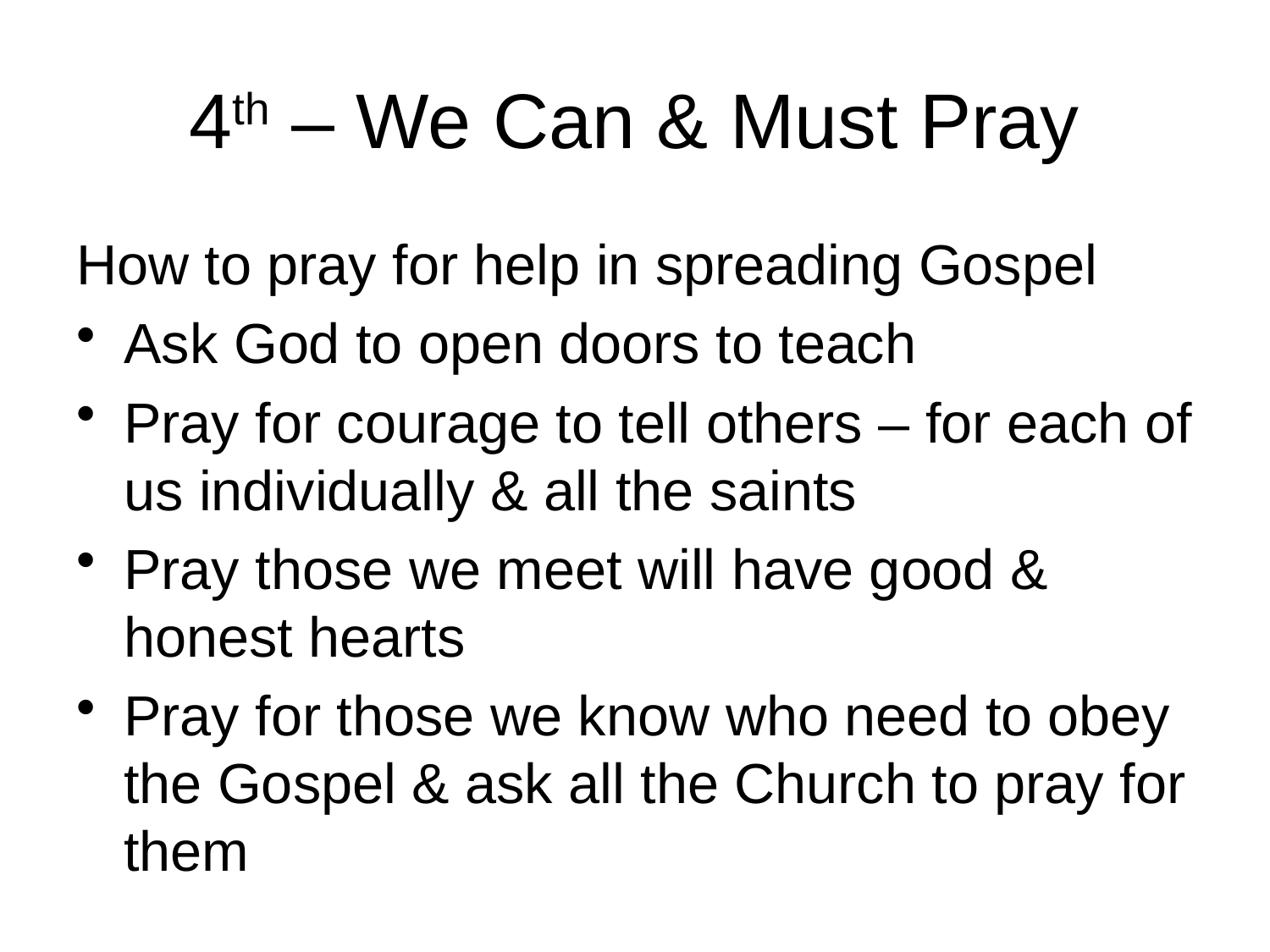

# 4th – We Can & Must Pray
How to pray for help in spreading Gospel
Ask God to open doors to teach
Pray for courage to tell others – for each of us individually & all the saints
Pray those we meet will have good & honest hearts
Pray for those we know who need to obey the Gospel & ask all the Church to pray for them